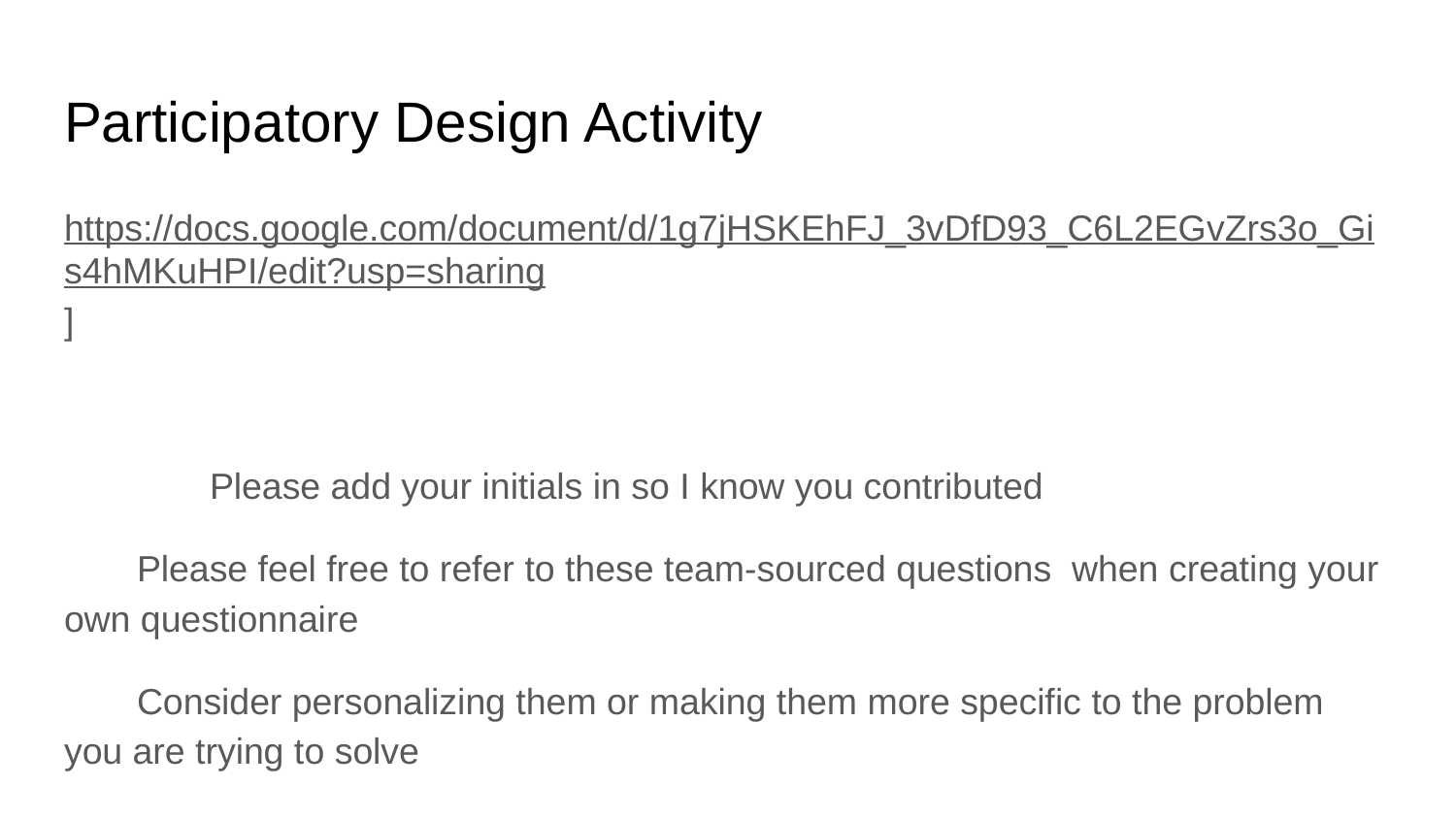

# Participatory Design Activity
https://docs.google.com/document/d/1g7jHSKEhFJ_3vDfD93_C6L2EGvZrs3o_Gis4hMKuHPI/edit?usp=sharing]

	Please add your initials in so I know you contributed
Please feel free to refer to these team-sourced questions  when creating your own questionnaire
Consider personalizing them or making them more specific to the problem you are trying to solve